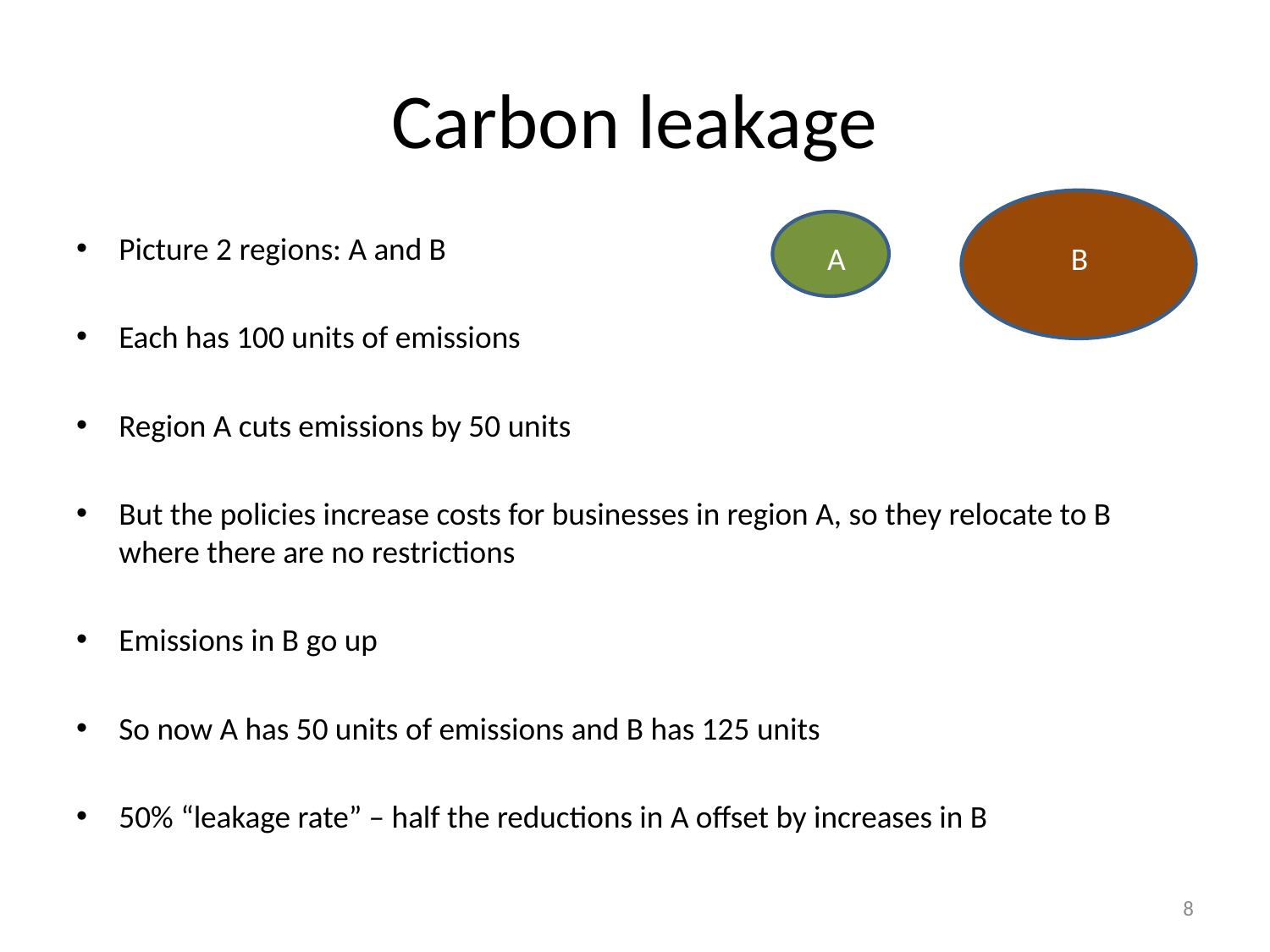

# Carbon leakage

Picture 2 regions: A and B

Each has 100 units of emissions

Region A cuts emissions by 50 units

But the policies increase costs for businesses in region A, so they relocate to B where there are no restrictions

Emissions in B go up

So now A has 50 units of emissions and B has 125 units

50% “leakage rate” – half the reductions in A offset by increases in B

A
B
8